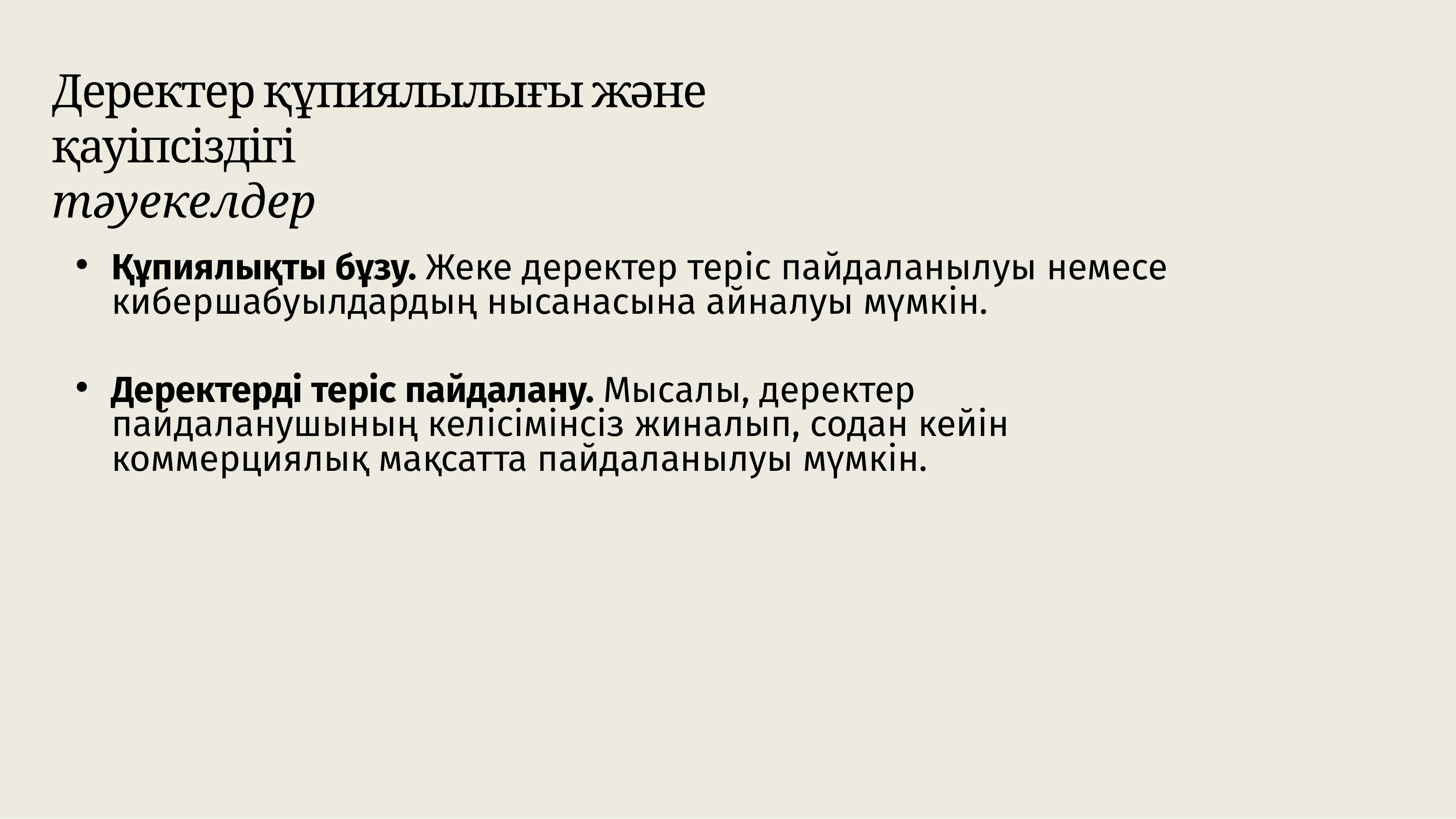

# Деректер құпиялылығы және қауіпсіздігі тәуекелдер
Құпиялықты бұзу. Жеке деректер теріс пайдаланылуы немесе кибершабуылдардың нысанасына айналуы мүмкін.

Деректерді теріс пайдалану. Мысалы, деректер пайдаланушының келісімінсіз жиналып, содан кейін коммерциялық мақсатта пайдаланылуы мүмкін.